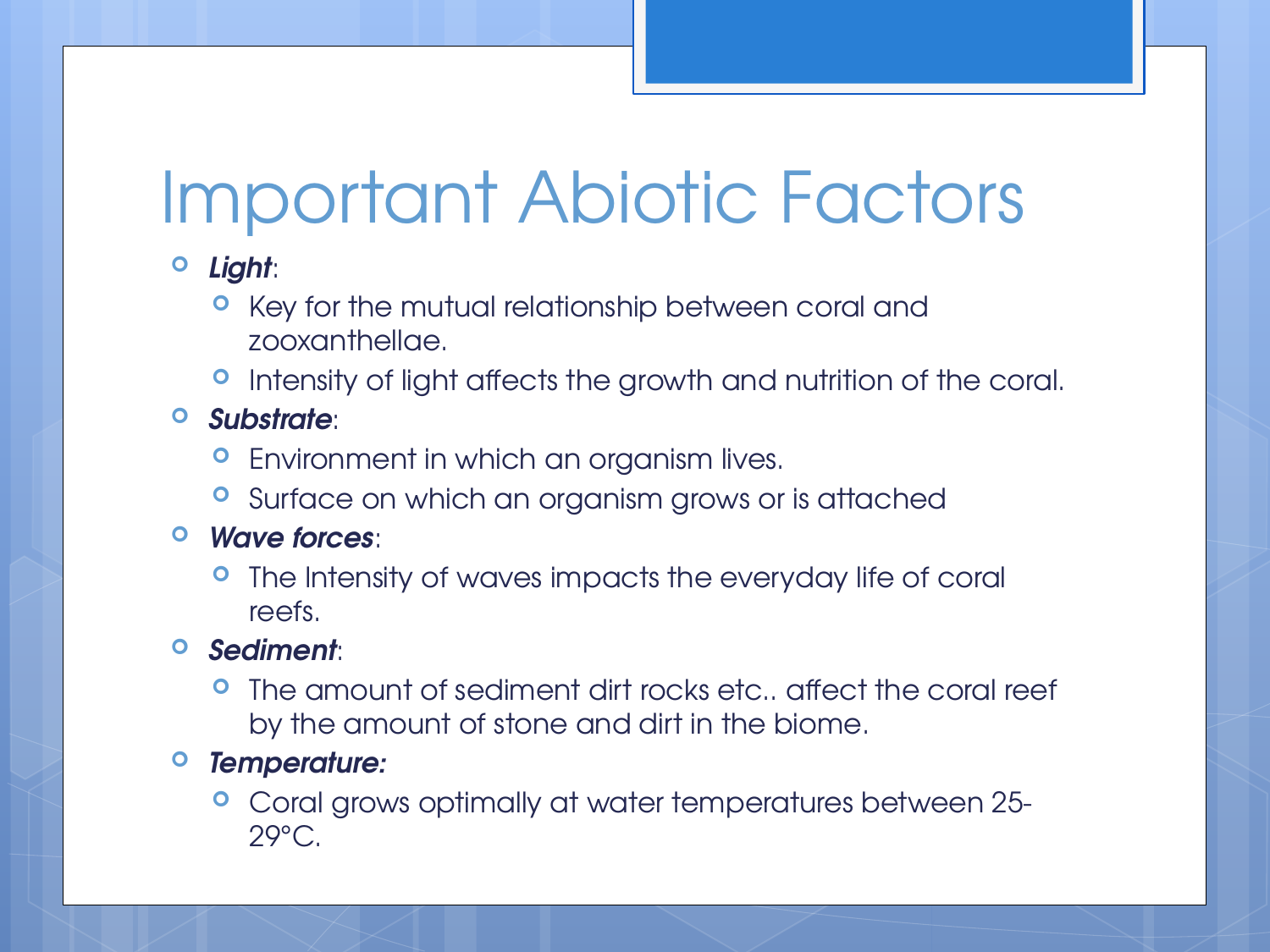

# Important Abiotic Factors
Light:
Key for the mutual relationship between coral and zooxanthellae.
Intensity of light affects the growth and nutrition of the coral.
Substrate:
Environment in which an organism lives.
Surface on which an organism grows or is attached
Wave forces:
The Intensity of waves impacts the everyday life of coral reefs.
Sediment:
The amount of sediment dirt rocks etc.. affect the coral reef by the amount of stone and dirt in the biome.
Temperature:
Coral grows optimally at water temperatures between 25-29°C.